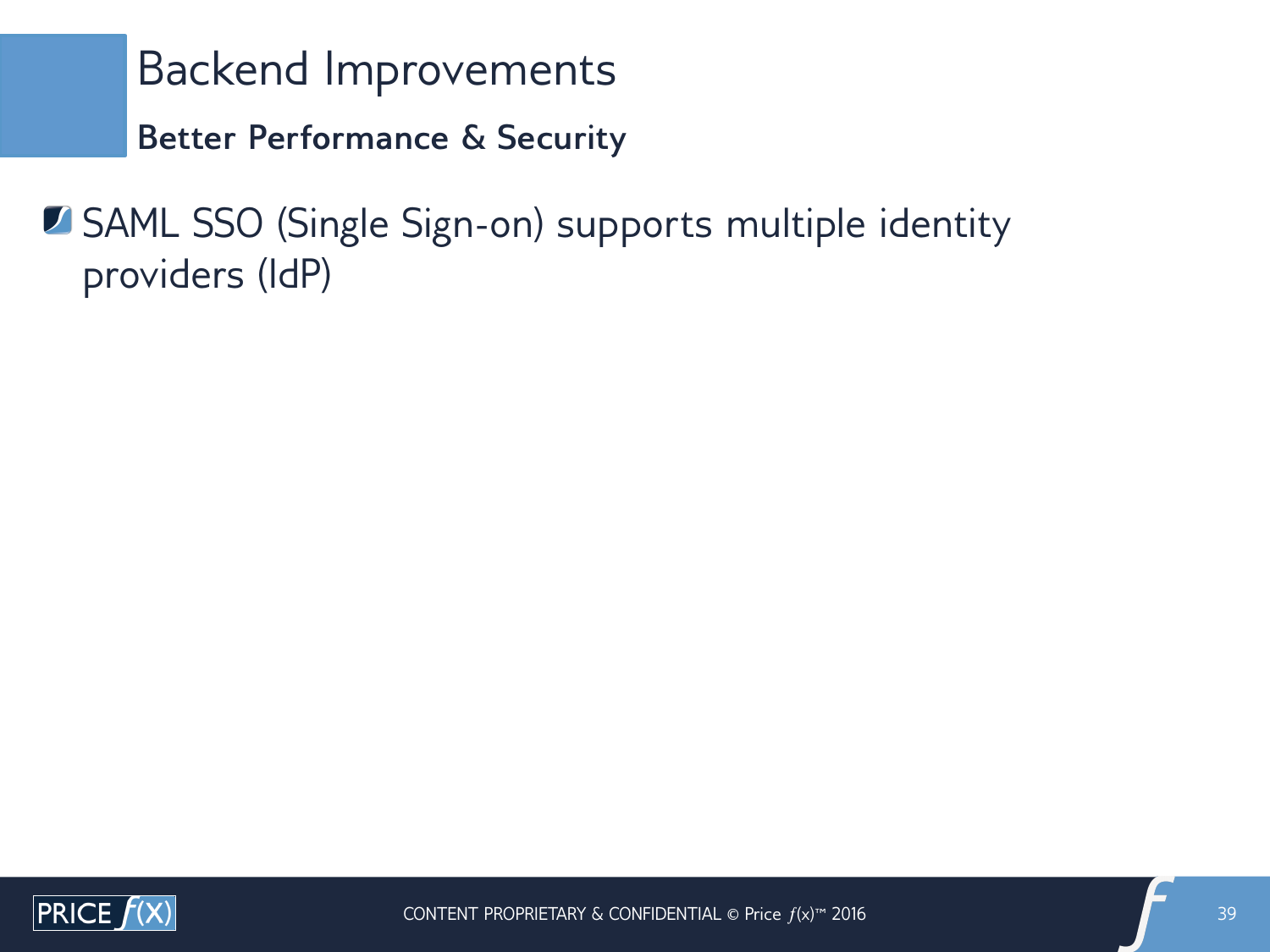

# Backend Improvements
Better Performance & Security
SAML SSO (Single Sign-on) supports multiple identity
providers (IdP)
CONTENT PROPRIETARY & CONFIDENTIAL © Price ƒ(x)™ 2016
39